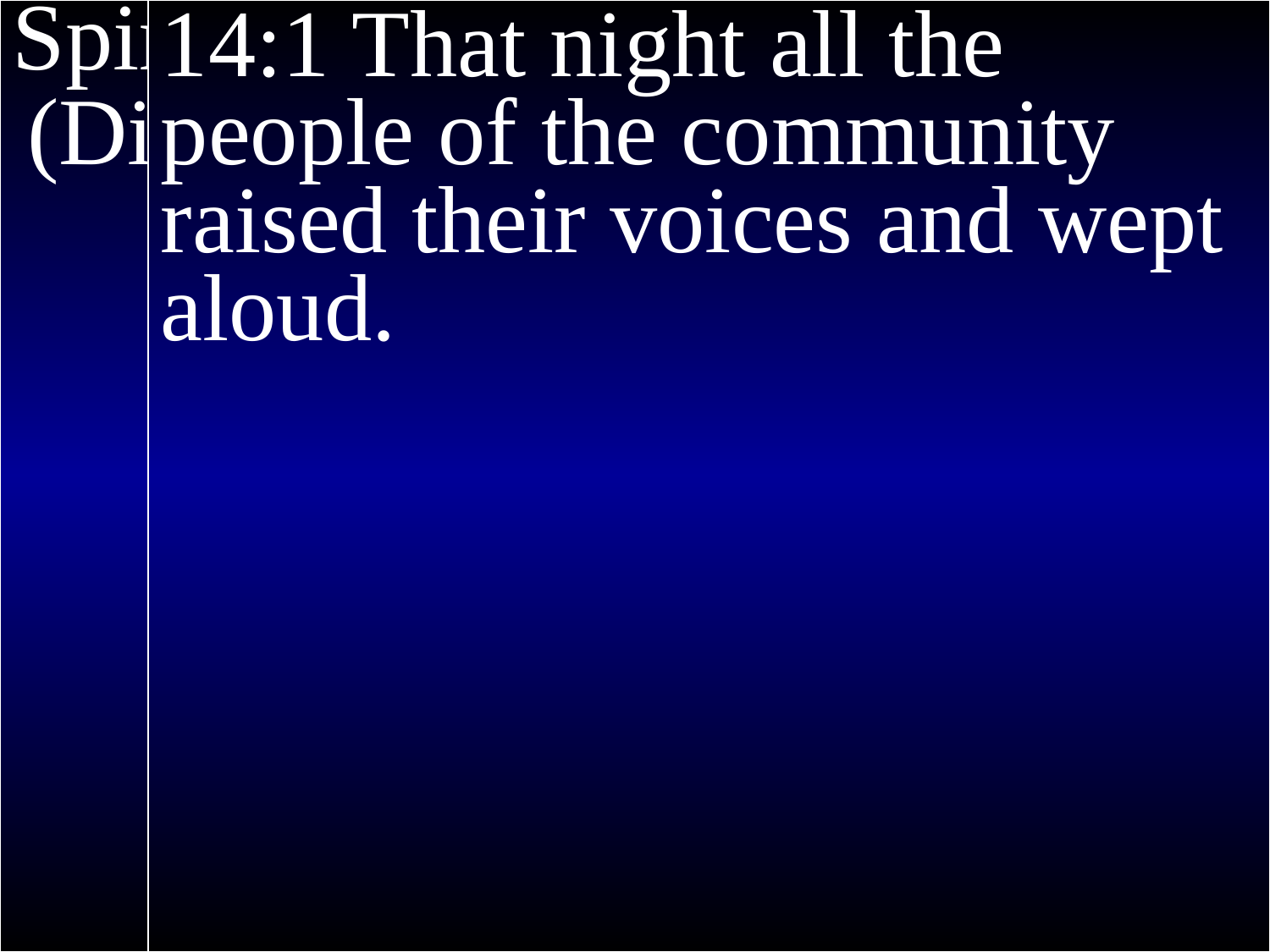

# 1 Samuel
Spiritual geometry

14:1 That night all the people of the community raised their voices and wept aloud.
(Divine Viewpoint)

New challenge
God’s Word
Spiritual experience